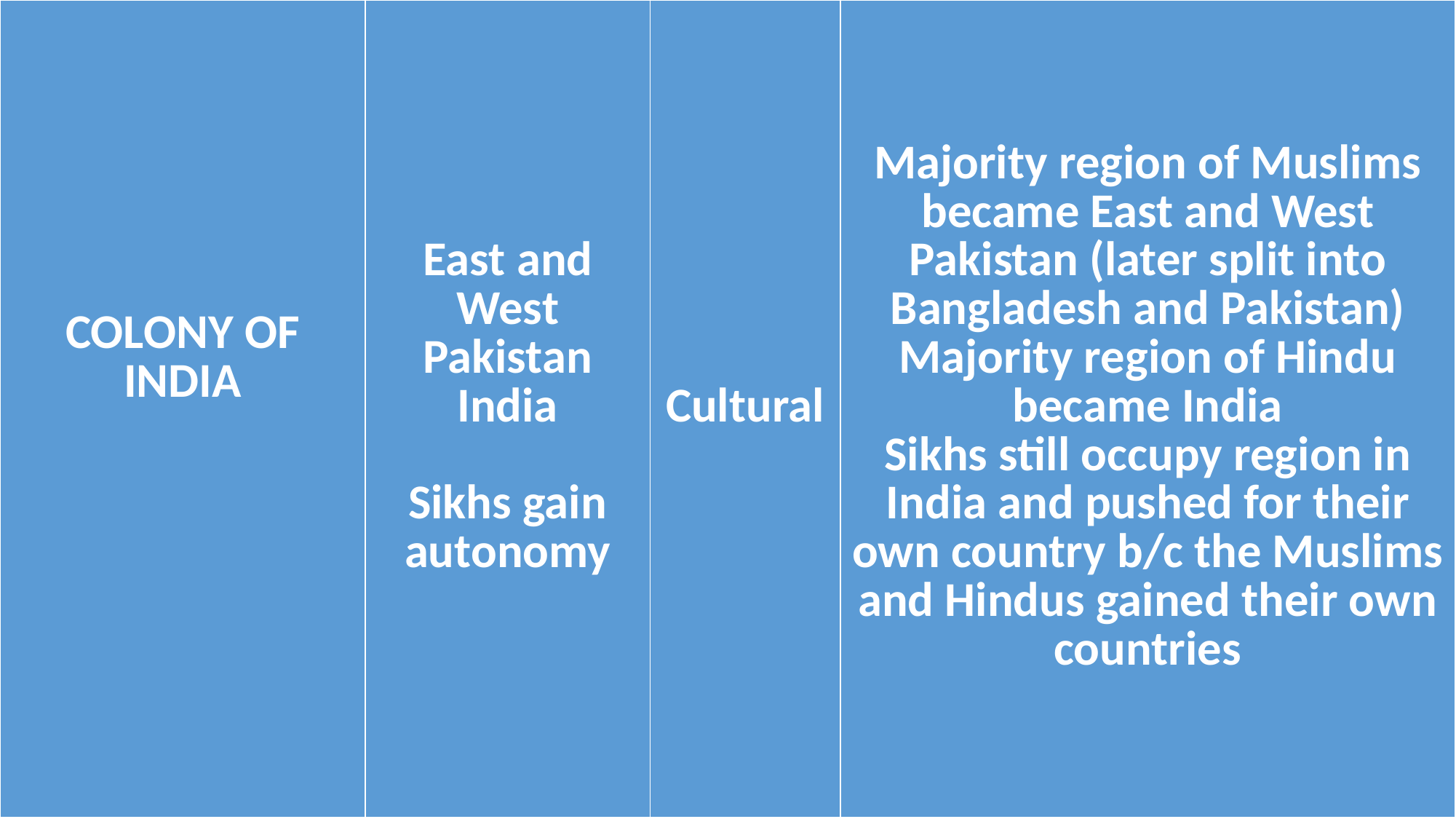

| COLONY OF INDIA | East and West Pakistan India   Sikhs gain autonomy | Cultural | Majority region of Muslims became East and West Pakistan (later split into Bangladesh and Pakistan) Majority region of Hindu became India Sikhs still occupy region in India and pushed for their own country b/c the Muslims and Hindus gained their own countries |
| --- | --- | --- | --- |